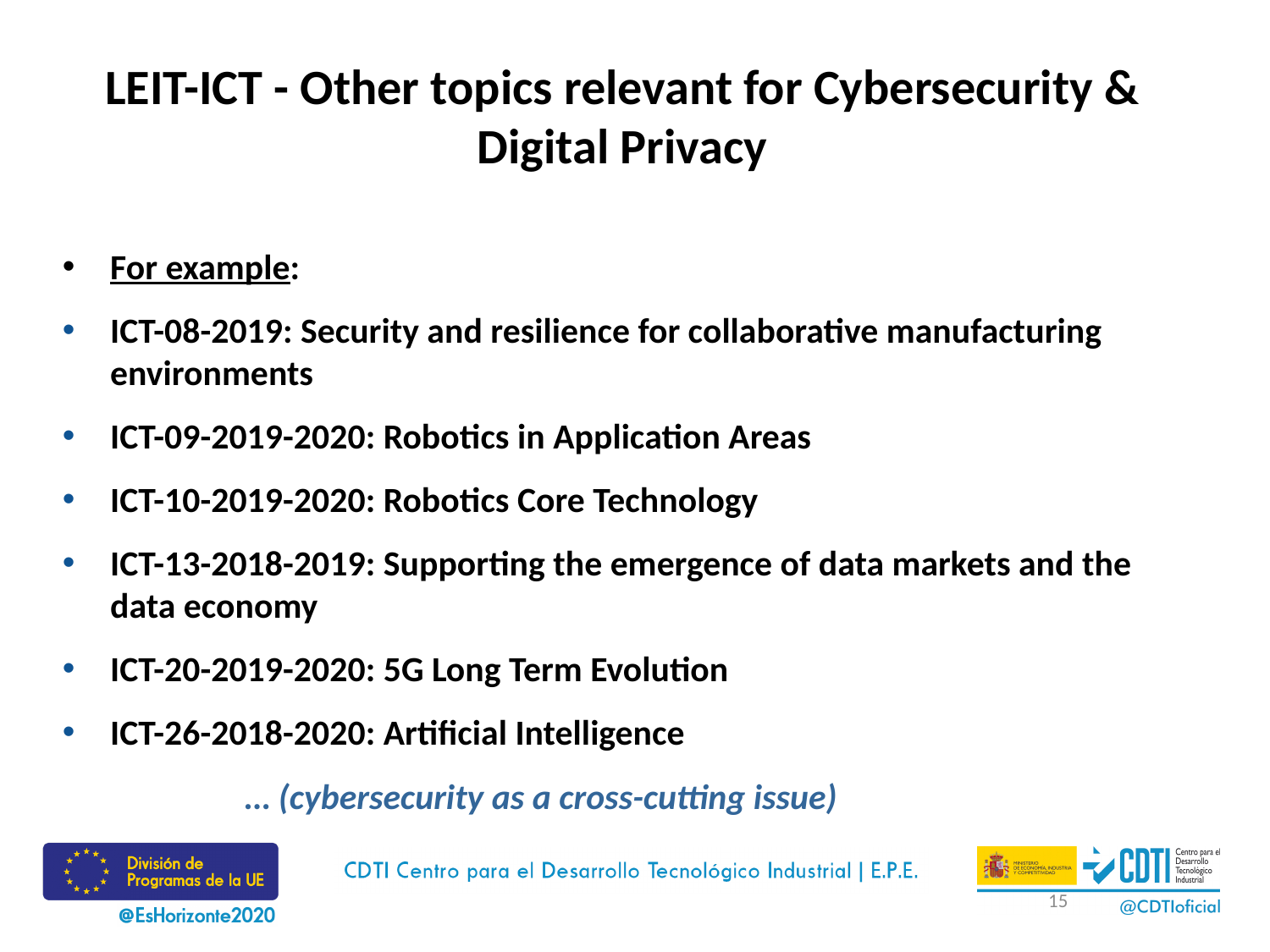

# LEIT-ICT - Other topics relevant for Cybersecurity & Digital Privacy
For example:
ICT-08-2019: Security and resilience for collaborative manufacturing environments
ICT-09-2019-2020: Robotics in Application Areas
ICT-10-2019-2020: Robotics Core Technology
ICT-13-2018-2019: Supporting the emergence of data markets and the data economy
ICT-20-2019-2020: 5G Long Term Evolution
ICT-26-2018-2020: Artificial Intelligence
… (cybersecurity as a cross-cutting issue)
15